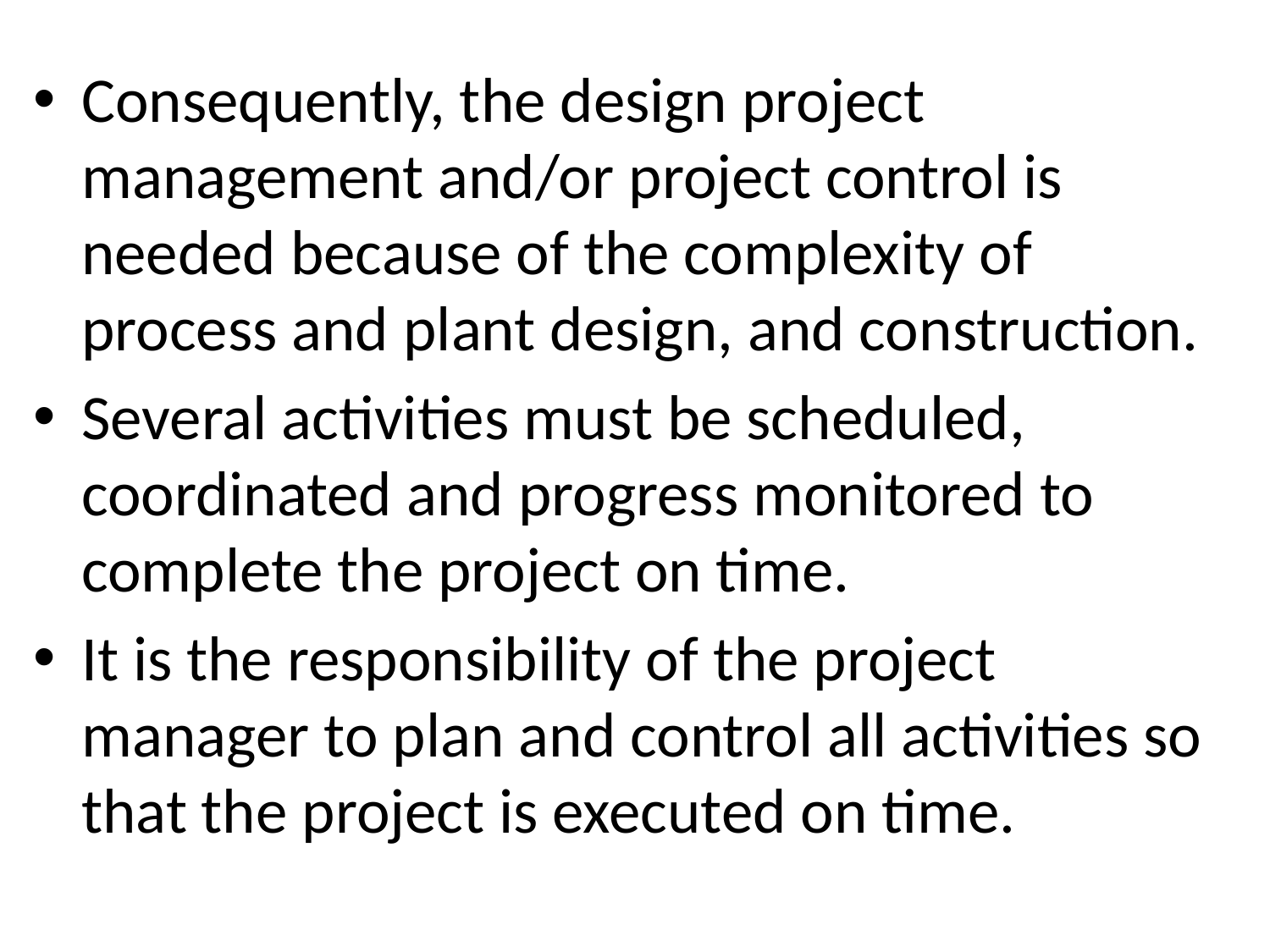

Consequently, the design project management and/or project control is needed because of the complexity of process and plant design, and construction.
Several activities must be scheduled, coordinated and progress monitored to complete the project on time.
It is the responsibility of the project manager to plan and control all activities so that the project is executed on time.